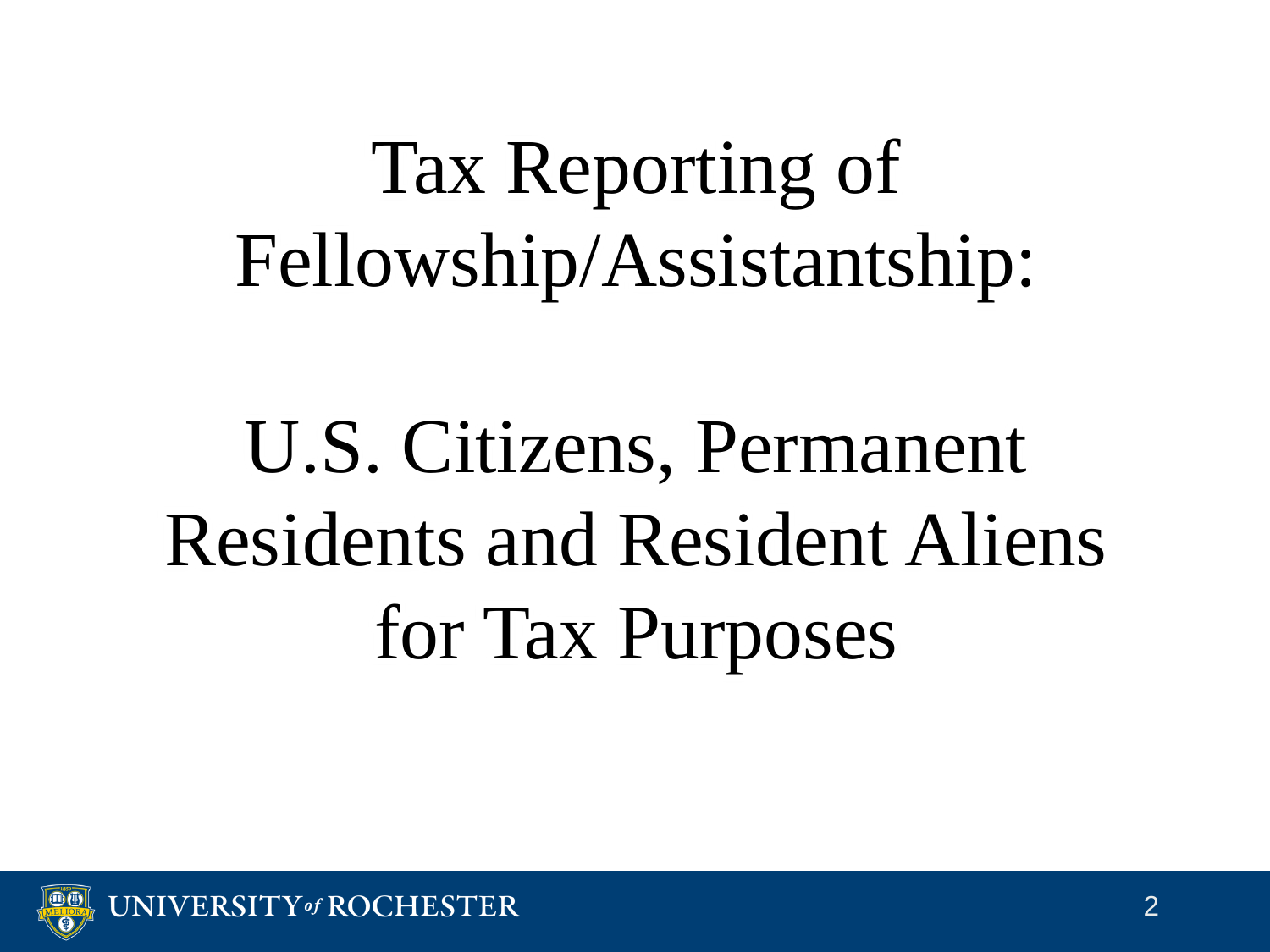

# Tax Reporting of Fellowship/Assistantship: U.S. Citizens, Permanent Residents and Resident Aliens for Tax Purposes
2